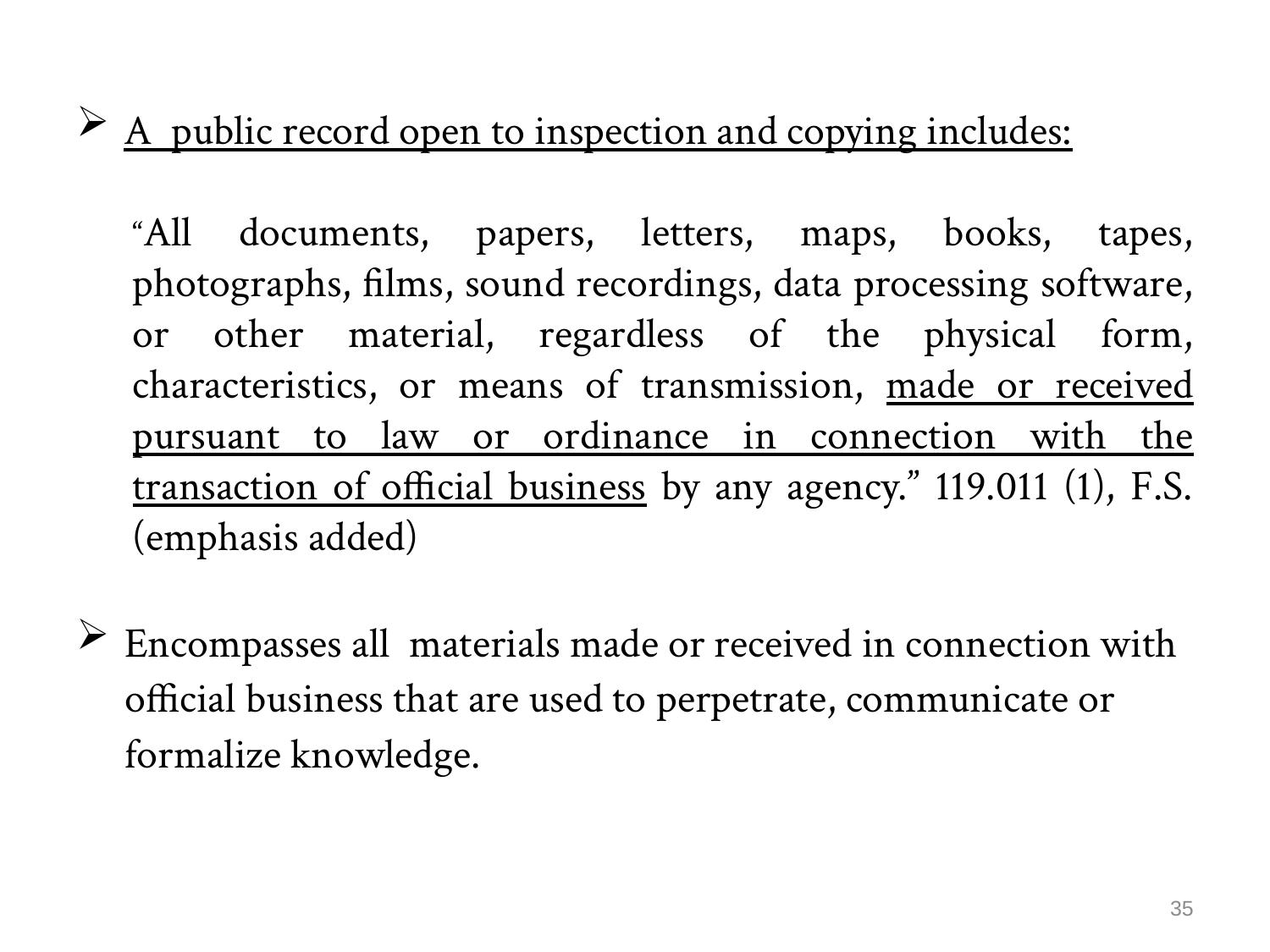

A  public record open to inspection and copying includes:

“All documents, papers, letters, maps, books, tapes, photographs, films, sound recordings, data processing software, or other material, regardless of the physical form, characteristics, or means of transmission, made or received pursuant to law or ordinance in connection with the transaction of official business by any agency.” 119.011 (1), F.S. (emphasis added)

Encompasses all  materials made or received in connection with official business that are used to perpetrate, communicate or formalize knowledge.

35